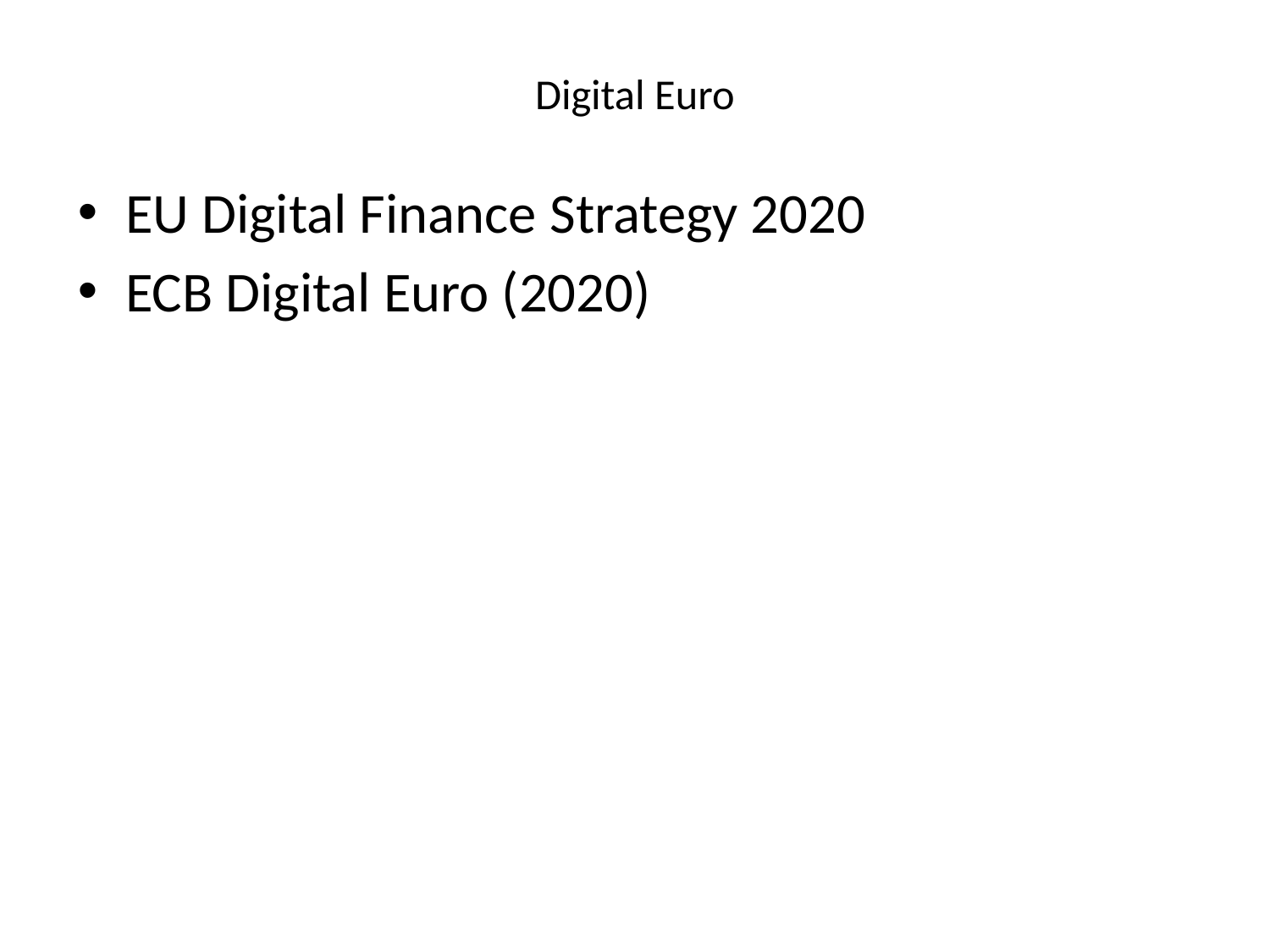

# Digital Euro
EU Digital Finance Strategy 2020
ECB Digital Euro (2020)